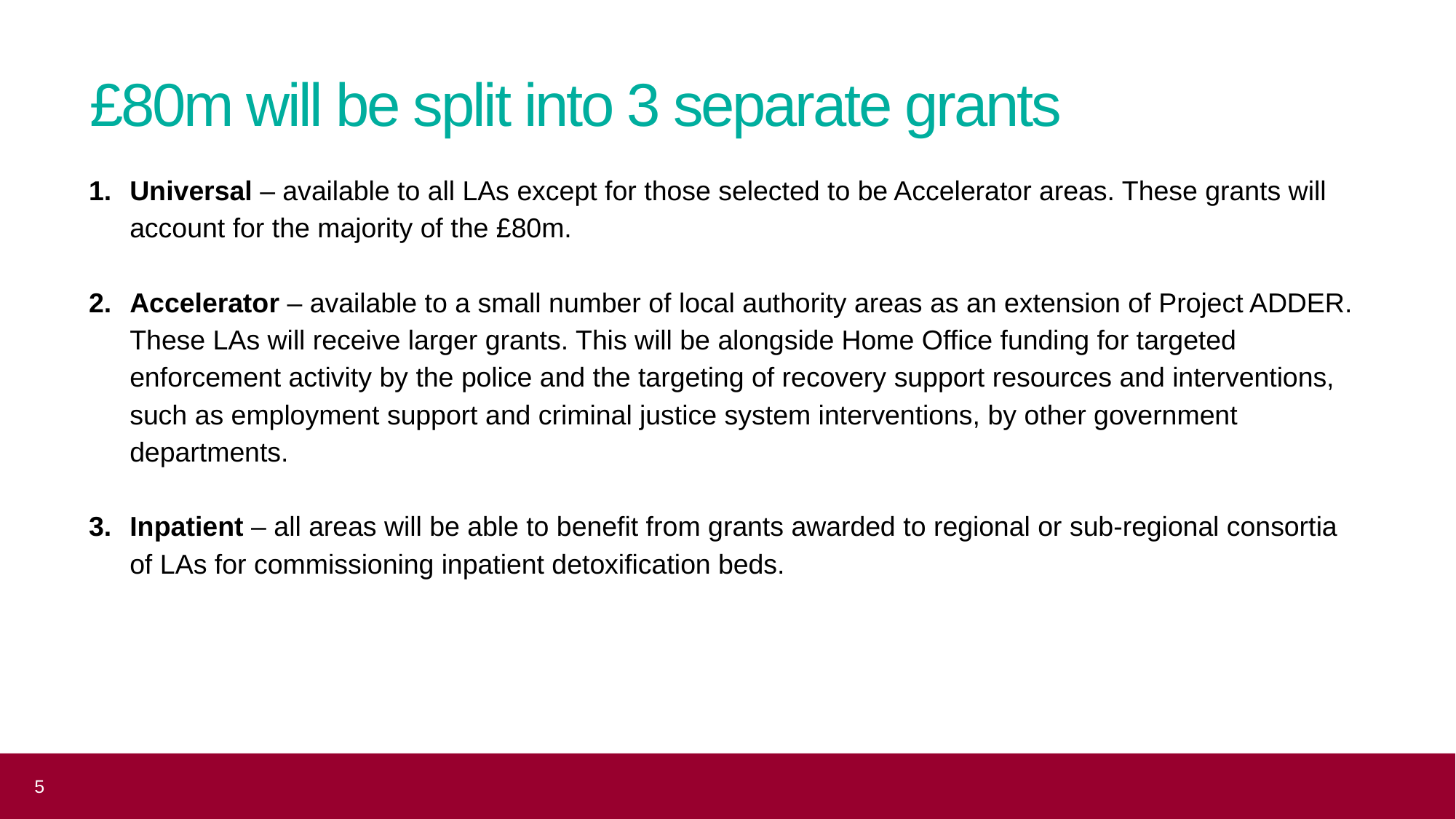

# £80m will be split into 3 separate grants
Universal – available to all LAs except for those selected to be Accelerator areas. These grants will account for the majority of the £80m.

Accelerator – available to a small number of local authority areas as an extension of Project ADDER. These LAs will receive larger grants. This will be alongside Home Office funding for targeted enforcement activity by the police and the targeting of recovery support resources and interventions, such as employment support and criminal justice system interventions, by other government departments.

Inpatient – all areas will be able to benefit from grants awarded to regional or sub-regional consortia of LAs for commissioning inpatient detoxification beds.

5